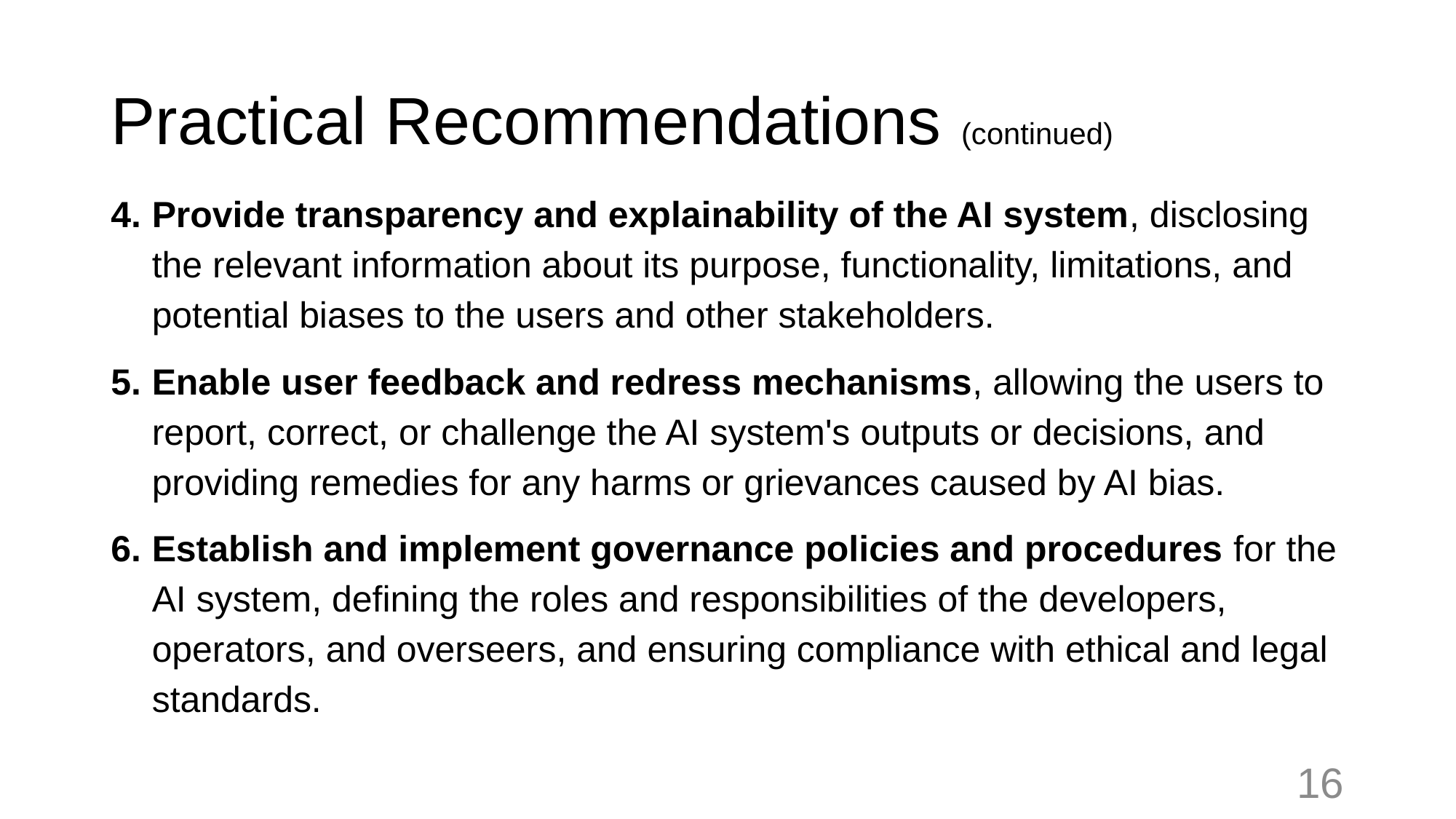

# Practical Recommendations (continued)
Provide transparency and explainability of the AI system, disclosing the relevant information about its purpose, functionality, limitations, and potential biases to the users and other stakeholders.
Enable user feedback and redress mechanisms, allowing the users to report, correct, or challenge the AI system's outputs or decisions, and providing remedies for any harms or grievances caused by AI bias.
Establish and implement governance policies and procedures for the AI system, defining the roles and responsibilities of the developers, operators, and overseers, and ensuring compliance with ethical and legal standards.
16